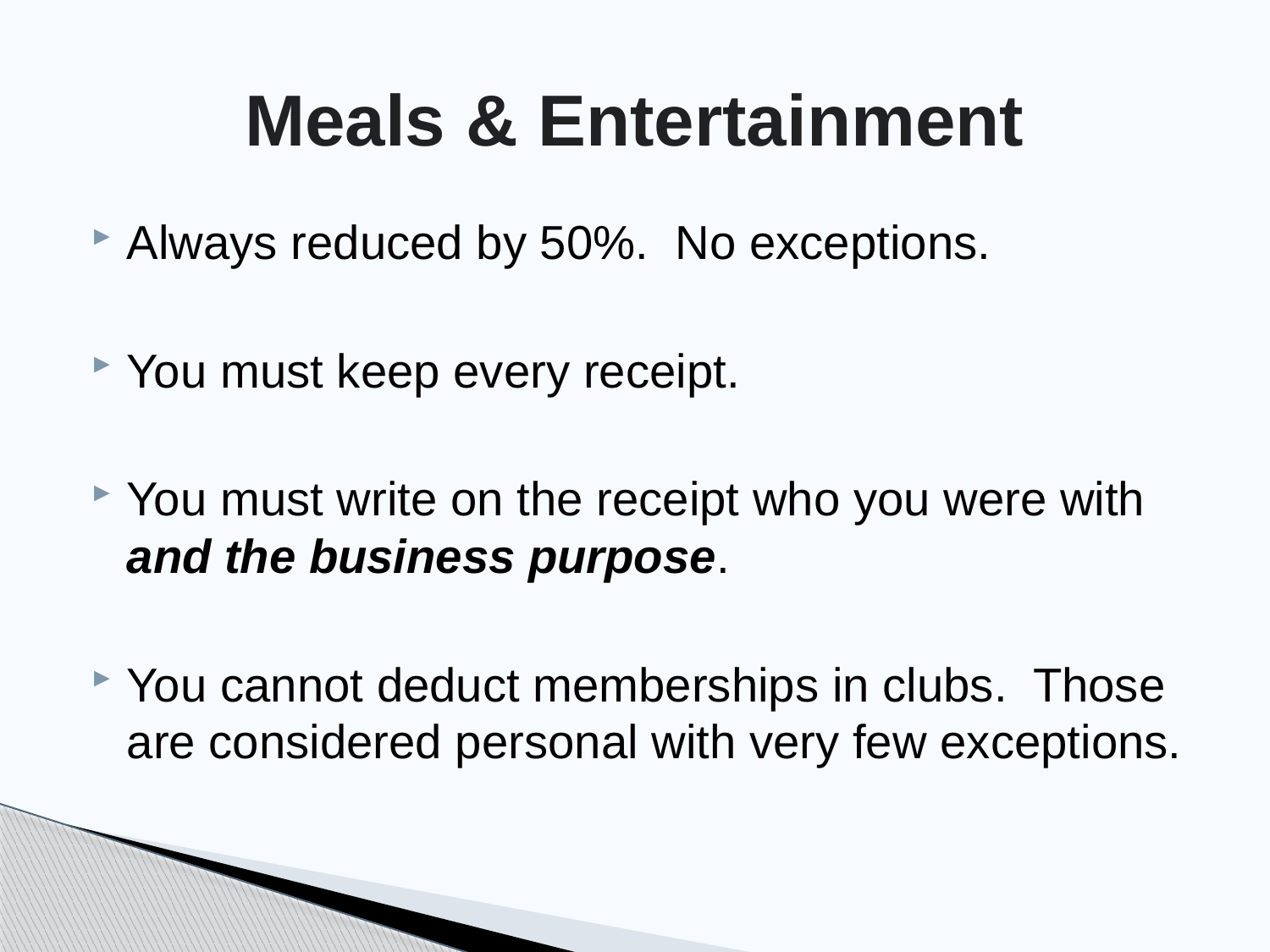

# Meals & Entertainment
Always reduced by 50%.  No exceptions.

You must keep every receipt.

You must write on the receipt who you were with and the business purpose.

You cannot deduct memberships in clubs.  Those are considered personal with very few exceptions.